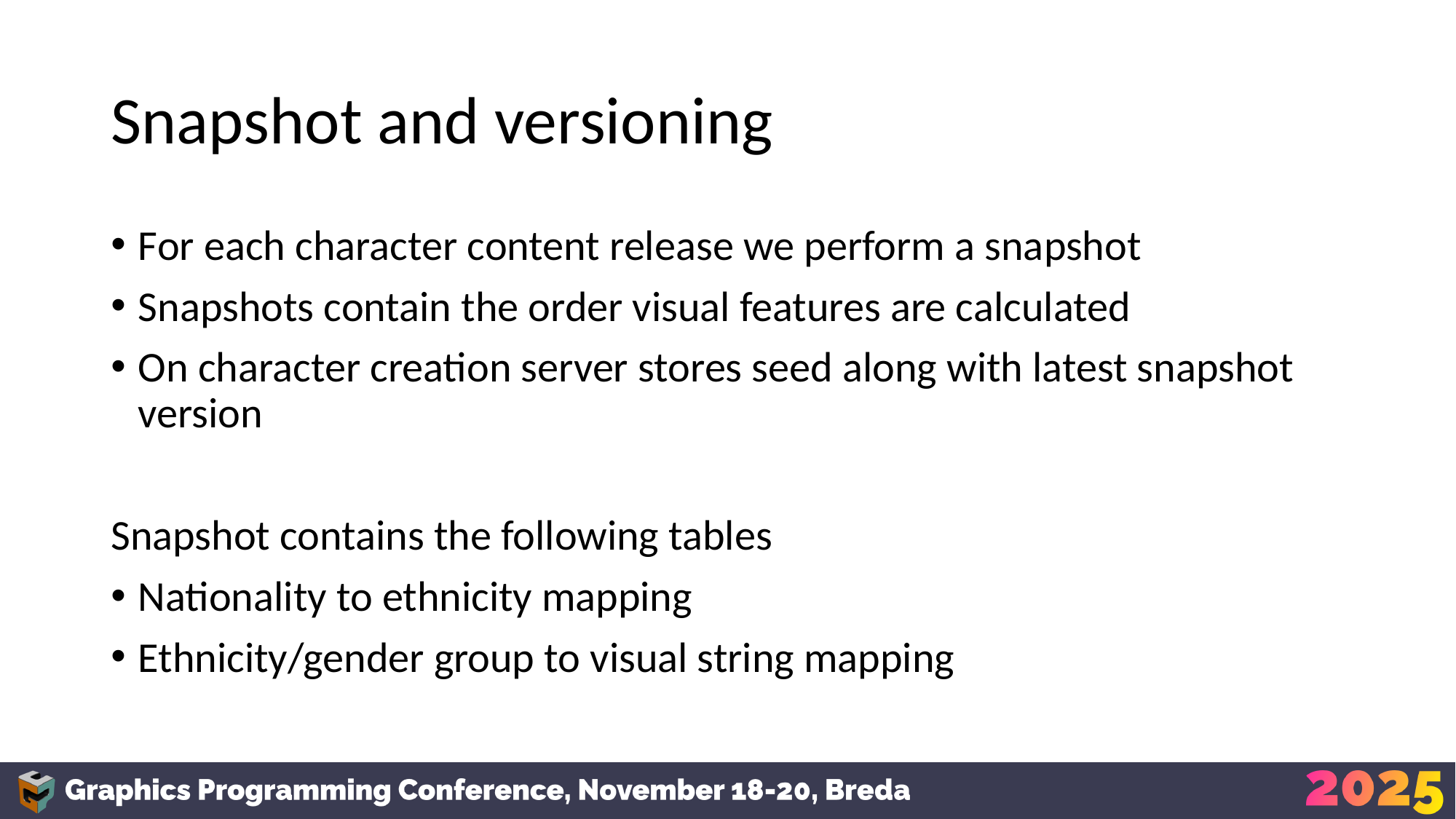

# Snapshot and versioning
For each character content release we perform a snapshot
Snapshots contain the order visual features are calculated
On character creation server stores seed along with latest snapshot version

Snapshot contains the following tables
Nationality to ethnicity mapping
Ethnicity/gender group to visual string mapping